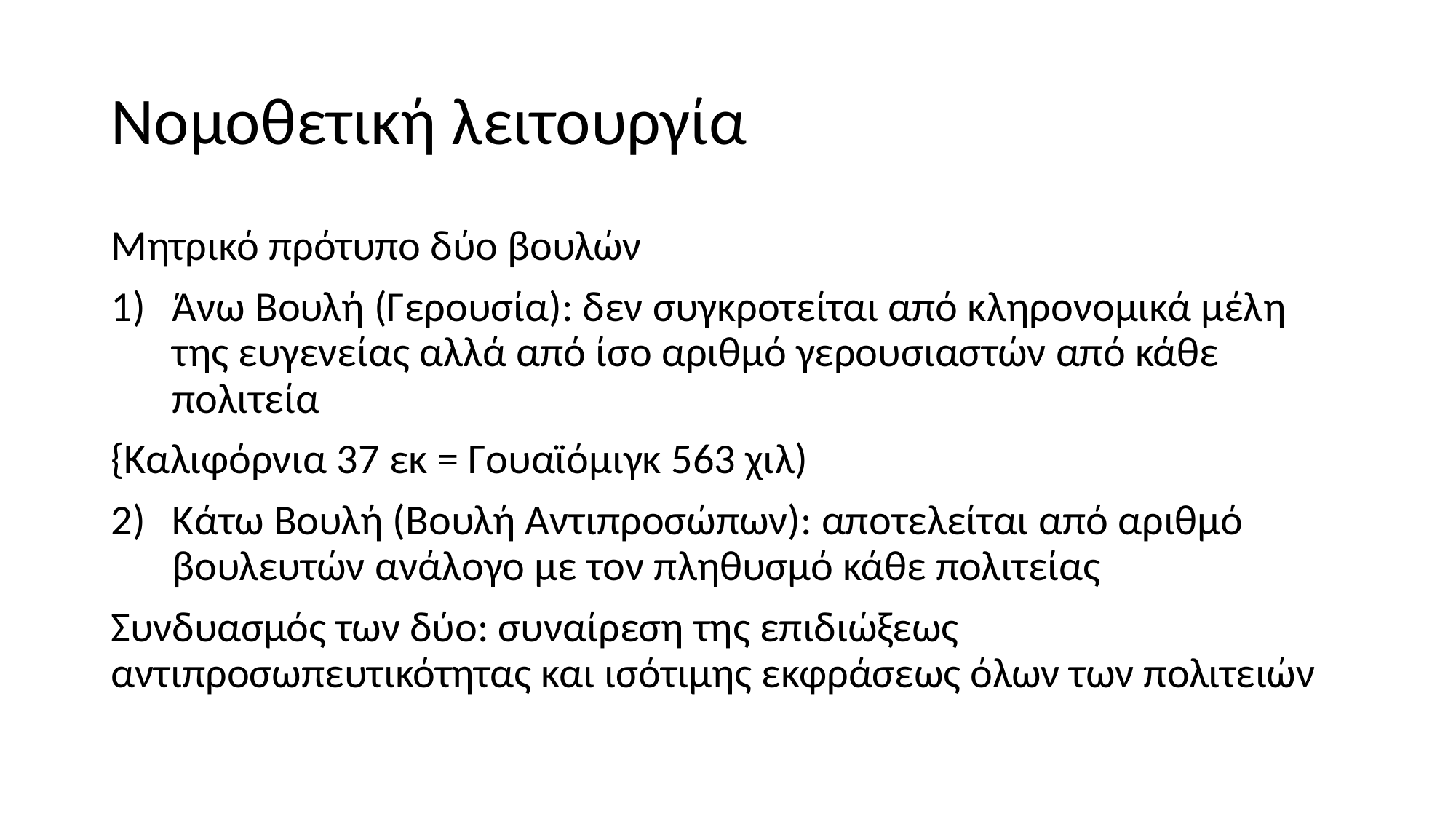

# Νομοθετική λειτουργία
Μητρικό πρότυπο δύο βουλών
Άνω Βουλή (Γερουσία): δεν συγκροτείται από κληρονομικά μέλη της ευγενείας αλλά από ίσο αριθμό γερουσιαστών από κάθε πολιτεία
{Καλιφόρνια 37 εκ = Γουαϊόμιγκ 563 χιλ)
Κάτω Βουλή (Βουλή Αντιπροσώπων): αποτελείται από αριθμό βουλευτών ανάλογο με τον πληθυσμό κάθε πολιτείας
Συνδυασμός των δύο: συναίρεση της επιδιώξεως αντιπροσωπευτικότητας και ισότιμης εκφράσεως όλων των πολιτειών